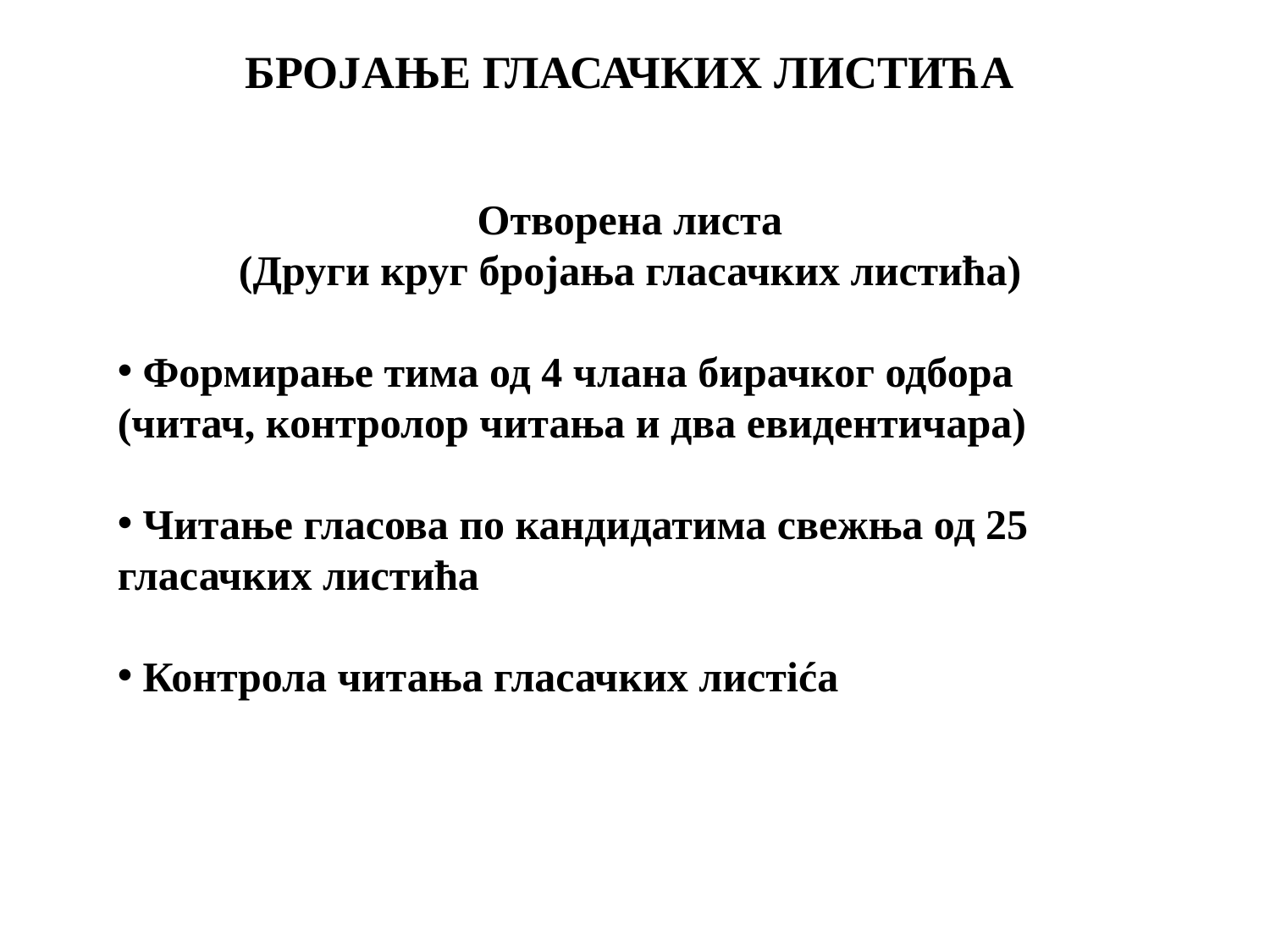

БРОЈАЊЕ ГЛАСАЧКИХ ЛИСТИЋА
Отворена листа
(Други круг бројања гласачких листића)

 Формирање тима од 4 члана бирачког одбора (читач, контролор читања и два евидентичара)

 Читање гласова по кандидатима свежња од 25 гласачких листића

 Контрола читања гласачких листića